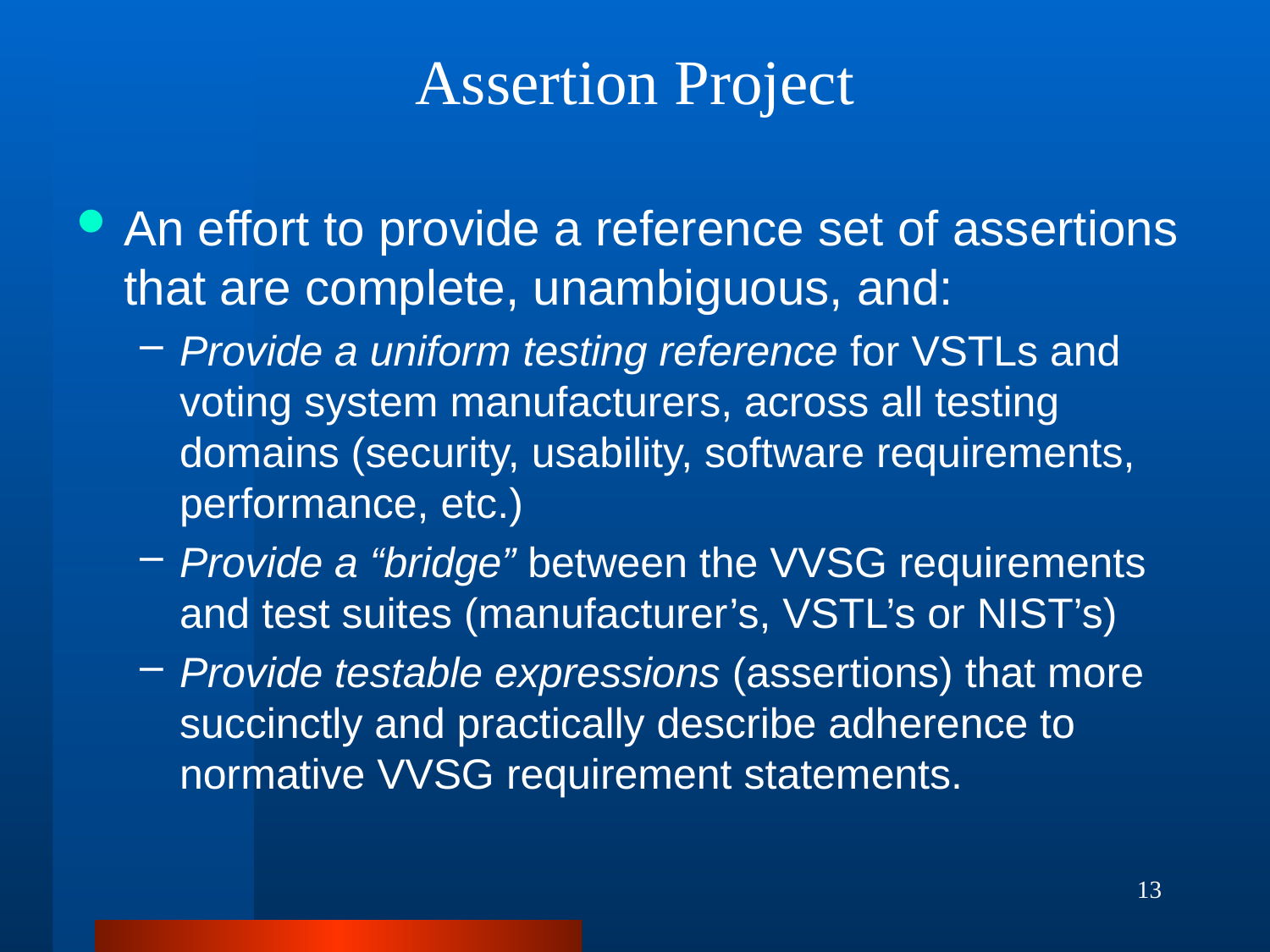

# Assertion Project
An effort to provide a reference set of assertions that are complete, unambiguous, and:
Provide a uniform testing reference for VSTLs and voting system manufacturers, across all testing domains (security, usability, software requirements, performance, etc.)
Provide a “bridge” between the VVSG requirements and test suites (manufacturer’s, VSTL’s or NIST’s)
Provide testable expressions (assertions) that more succinctly and practically describe adherence to normative VVSG requirement statements.

13